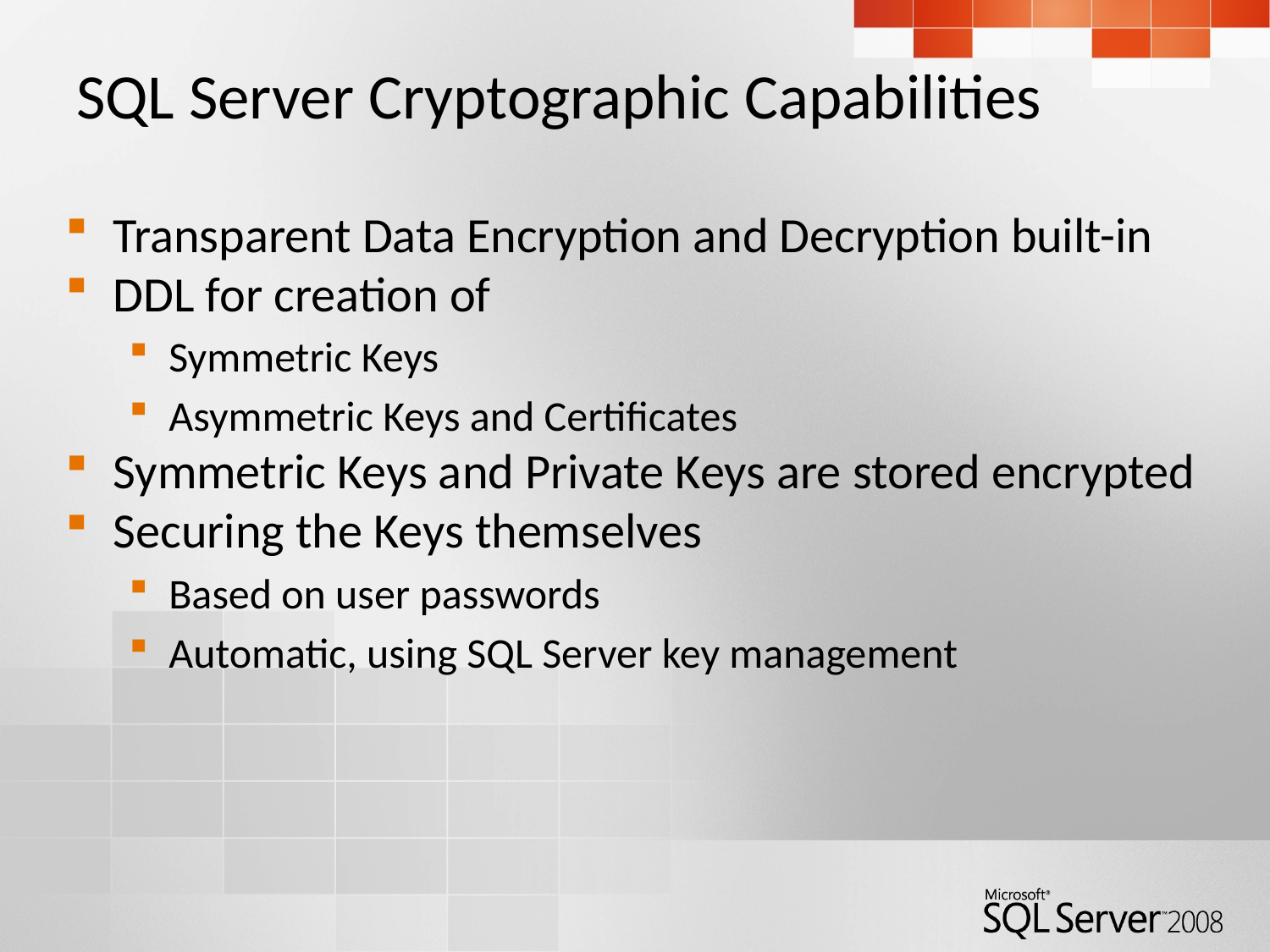

# SQL Server Cryptographic Capabilities
Transparent Data Encryption and Decryption built-in
DDL for creation of
Symmetric Keys
Asymmetric Keys and Certificates
Symmetric Keys and Private Keys are stored encrypted
Securing the Keys themselves
Based on user passwords
Automatic, using SQL Server key management